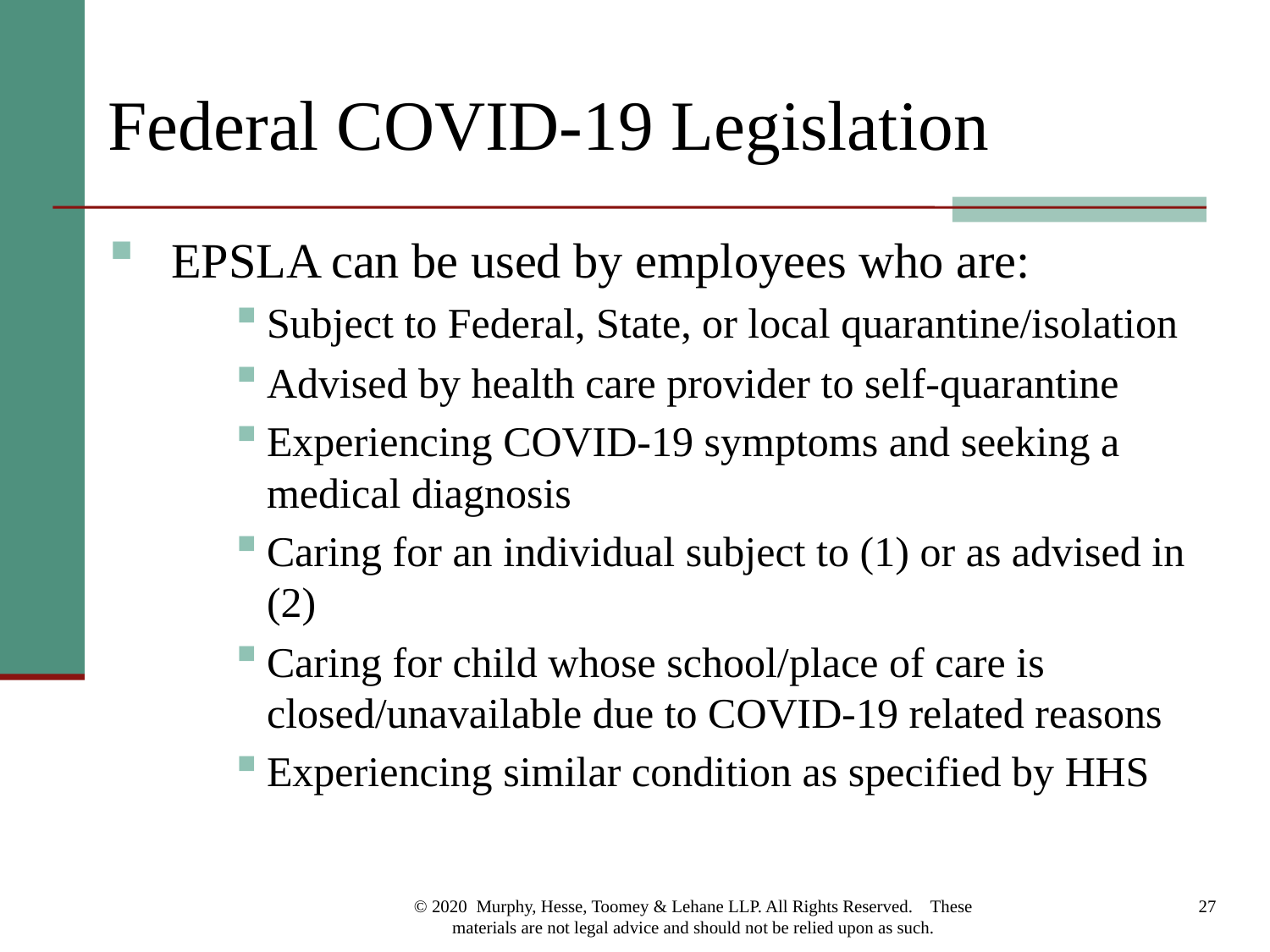

# Federal COVID-19 Legislation
EPSLA can be used by employees who are:
Subject to Federal, State, or local quarantine/isolation
Advised by health care provider to self-quarantine
Experiencing COVID-19 symptoms and seeking a medical diagnosis
Caring for an individual subject to (1) or as advised in (2)
Caring for child whose school/place of care is closed/unavailable due to COVID-19 related reasons
Experiencing similar condition as specified by HHS

© 2020  Murphy, Hesse, Toomey & Lehane LLP. All Rights Reserved.    These materials are not legal advice and should not be relied upon as such.
27